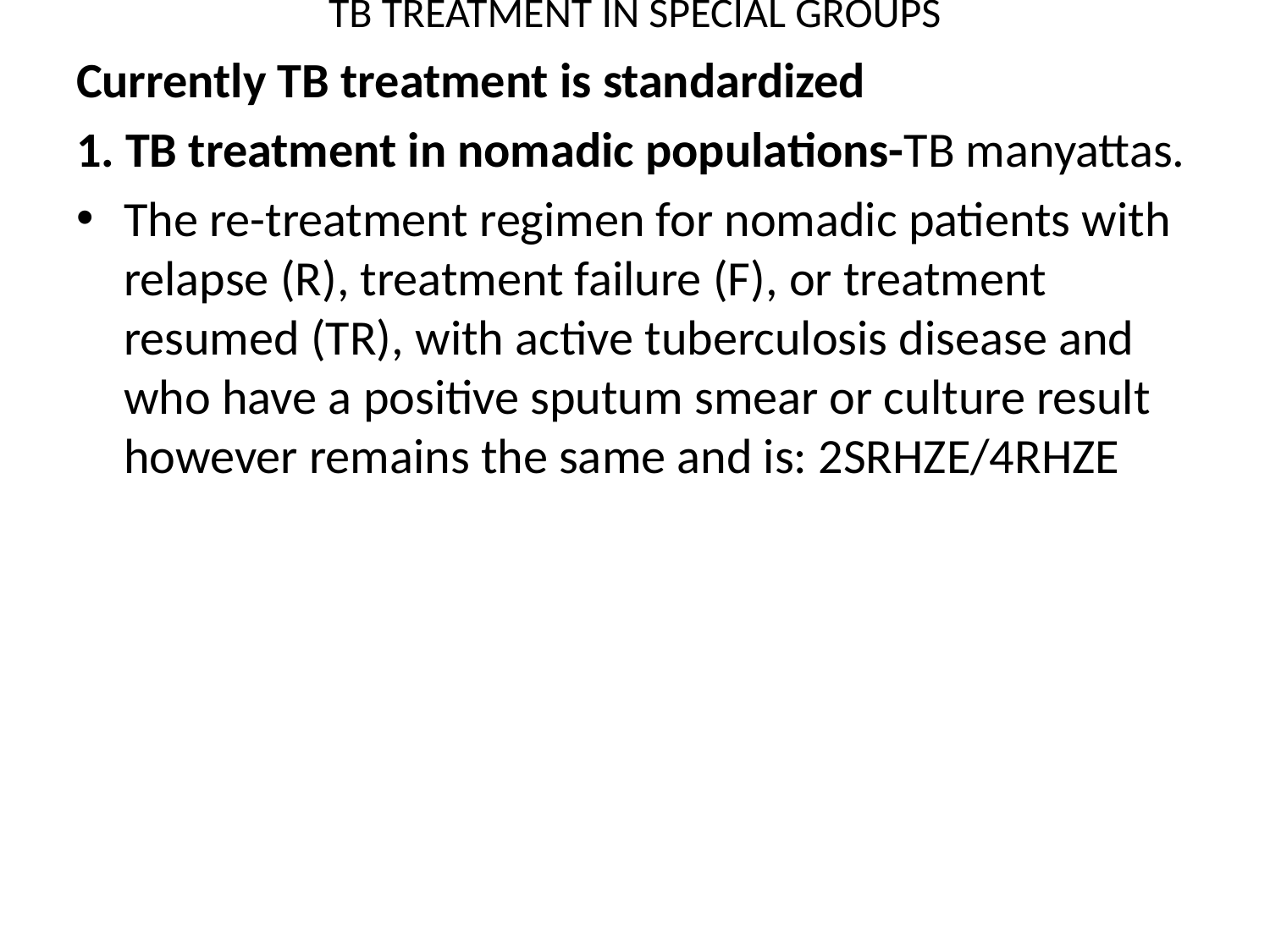

# TB TREATMENT IN SPECIAL GROUPS
Currently TB treatment is standardized
1. TB treatment in nomadic populations-TB manyattas.
The re-treatment regimen for nomadic patients with relapse (R), treatment failure (F), or treatment resumed (TR), with active tuberculosis disease and who have a positive sputum smear or culture result however remains the same and is: 2SRHZE/4RHZE